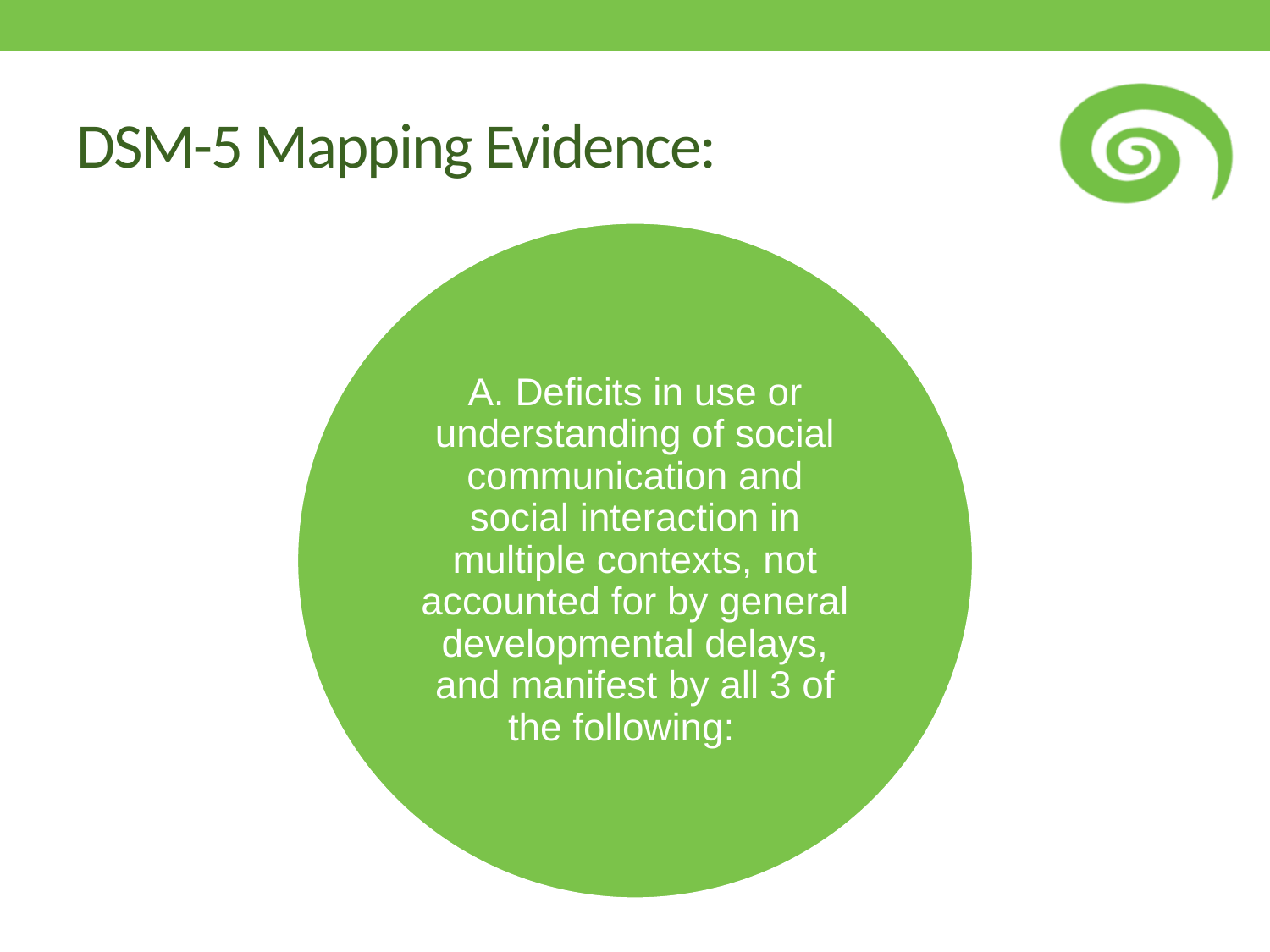

# DSM-5 Mapping Evidence:
A. Deficits in use or understanding of social communication and social interaction in multiple contexts, not accounted for by general developmental delays, and manifest by all 3 of the following: